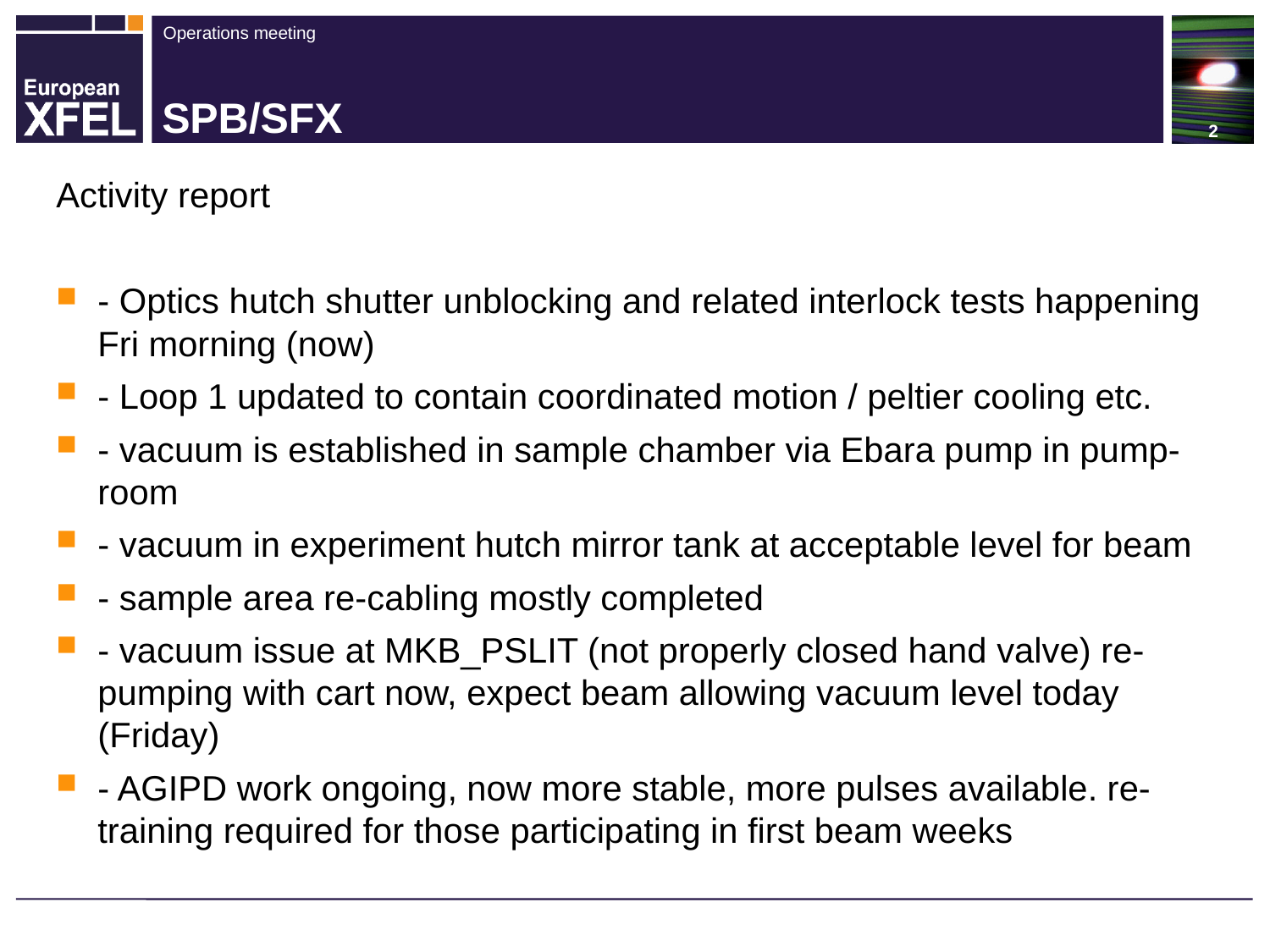

# SPB/SFX
Activity report

- Optics hutch shutter unblocking and related interlock tests happening Fri morning (now)
- Loop 1 updated to contain coordinated motion / peltier cooling etc.
- vacuum is established in sample chamber via Ebara pump in pump-room
- vacuum in experiment hutch mirror tank at acceptable level for beam
- sample area re-cabling mostly completed
- vacuum issue at MKB_PSLIT (not properly closed hand valve) re-pumping with cart now, expect beam allowing vacuum level today (Friday)
- AGIPD work ongoing, now more stable, more pulses available. re-training required for those participating in first beam weeks